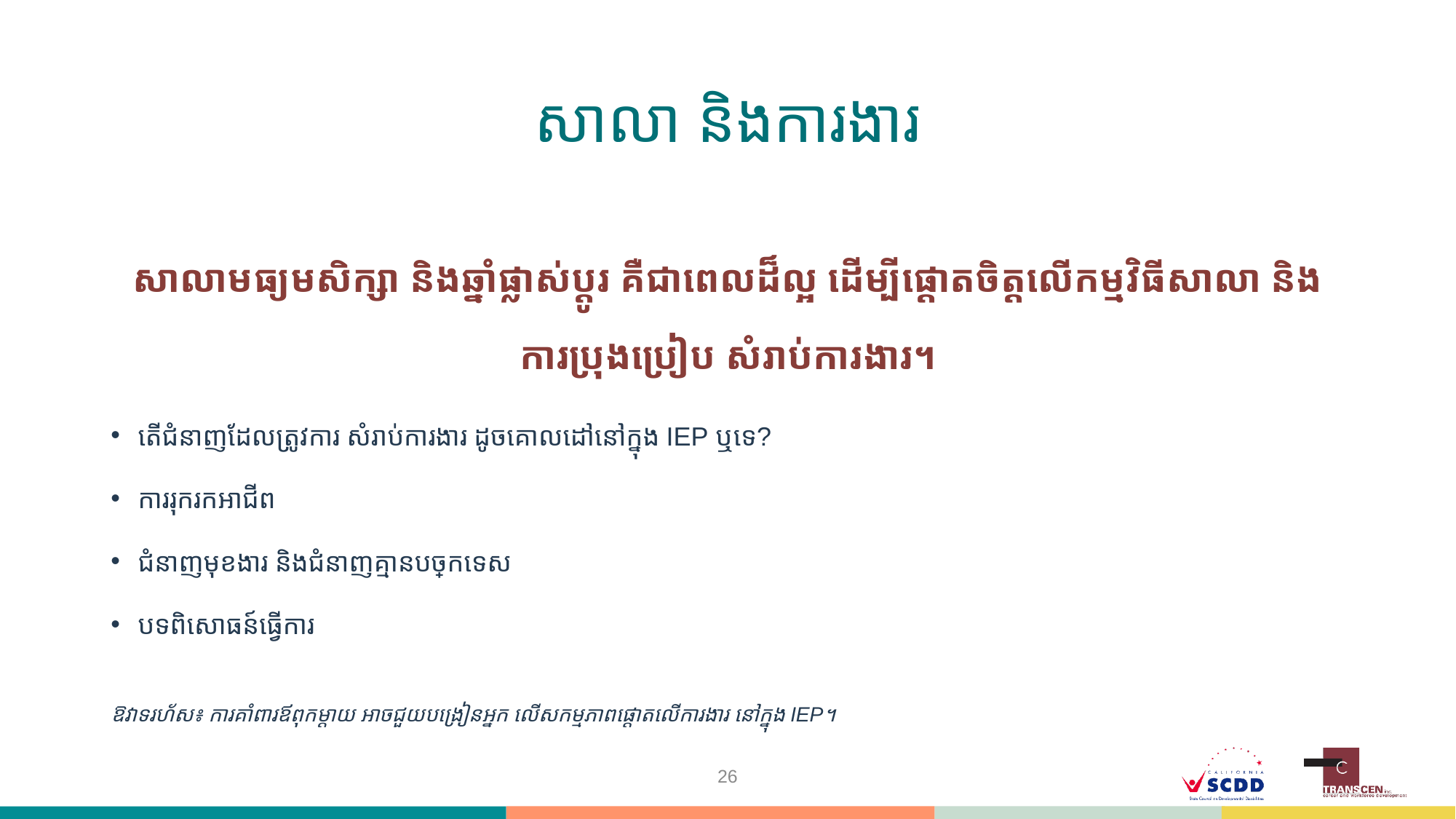

# សាលា និងការងារ
សាលាមធ្យមសិក្សា និងឆ្នាំផ្លាស់ប្ដូរ គឺជាពេលដ៏ល្អ ដើម្បីផ្តោតចិត្ដលើកម្មវិធីសាលា និងការប្រុងប្រៀប សំរាប់ការងារ។
តើជំនាញដែលត្រូវការ សំរាប់ការងារ ដូចគោលដៅនៅក្នុង IEP ឬទេ?
ការរុករកអាជីព
ជំនាញមុខងារ និងជំនាញគ្មានបច្ចេកទេស
បទពិសោធន៍ធ្វើការ

ឱវាទរហ័ស៖ ការគាំពារឪពុកម្ដាយ អាចជួយបង្រៀនអ្នក លើសកម្មភាពផ្ដោតលើការងារ នៅក្នុង IEP។
26